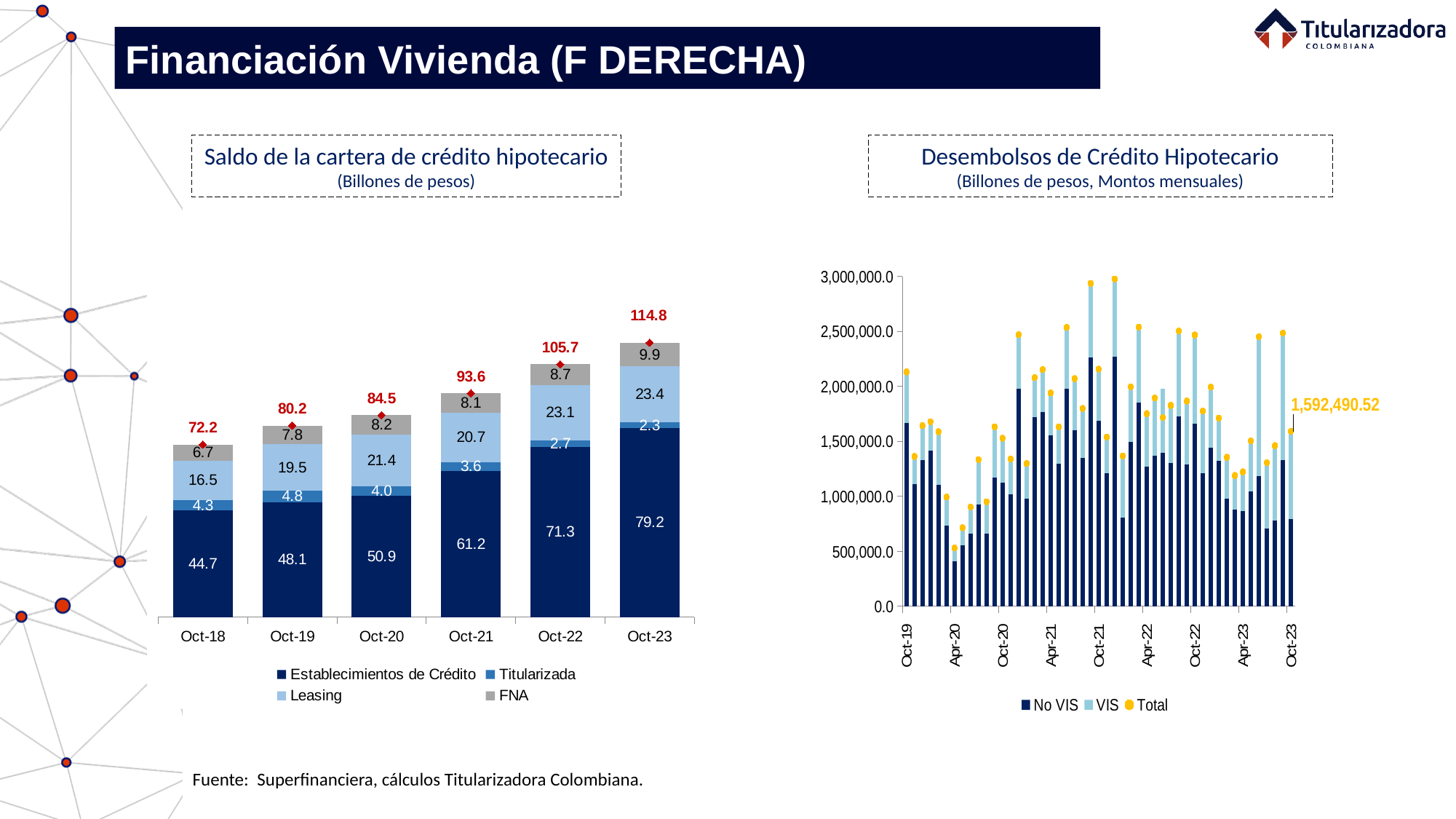

Financiación Vivienda (F DERECHA)
Saldo de la cartera de crédito hipotecario
(Billones de pesos)
Desembolsos de Crédito Hipotecario
(Billones de pesos, Montos mensuales)

### Chart

| Category | No VIS |  | Total |
|---|---|---|---|
| 40330 | 534162.38177 | 150715.82266 | 684878.2044299999 |
| 40360 | 422223.56674000004 | 130231.598 | 552455.16474 |
| 40391 | 347287.47135000007 | 112237.38999999998 | 459524.8613500001 |
| 40422 | 622832.79575 | 174545.226 | 797378.0217500001 |
| 40452 | 416709.3634 | 131002.45500000002 | 547711.8184 |
| 40483 | 344365.1877900001 | 118216.29499999998 | 462581.48279000004 |
| 40513 | 585116.28579 | 177114.60400000002 | 762230.88979 |
| 40544 | 311874.76600000006 | 100366.82300000002 | 412241.58900000004 |
| 40575 | 395816.40463 | 139863.17899999997 | 535679.58363 |
| 40603 | 556545.64029 | 189124.84799999997 | 745670.48829 |
| 40634 | 404189.06999999995 | 128748.15299999999 | 532937.223 |
| 40664 | 421166.7732600001 | 142750.367 | 563917.1402600001 |
| 40695 | 668185.64033 | 199787.983 | 867973.62333 |
| 40725 | 449211.7739999999 | 160830.03923 | 610041.81323 |
| 40756 | 595132.9550000002 | 203068.842 | 798201.7970000003 |
| 40787 | 487633.58199999994 | 169739.98299999998 | 657373.565 |
| 40817 | 410590.06500000006 | 140120.72699999998 | 550710.7920000001 |
| 40848 | 625216.174 | 191769.508 | 816985.682 |
| 40878 | 481504.485 | 178957.05906 | 660461.54406 |
| 40909 | 307918.109 | 120657.27100000001 | 428575.38 |
| 40940 | 610310.943 | 208552.929 | 818863.872 |
| 40969 | 486616.079 | 160398.023 | 647014.102 |
| 41000 | 363674.84199999995 | 127867.869 | 491542.71099999995 |
| 41030 | 648485.977 | 204506.988 | 852992.965 |
| 41061 | 488241.521 | 110438.35100000001 | 598679.872 |
| 41091 | 385239.31700000004 | 143700.782 | 528940.099 |
| 41122 | 681868.3850000001 | 256209.28200000004 | 938077.6670000002 |
| 41153 | 506686.46100000007 | 175788.60599999997 | 682475.067 |
| 41183 | 574138.3750000001 | 204580.30700000003 | 778718.6820000001 |
| 41214 | 508184.86600000004 | 186200.174 | 694385.04 |
| 41244 | 547297.87 | 192177.534 | 739475.4040000001 |
| 41275 | 504219.24799999996 | 181518.73299999998 | 685737.9809999999 |
| 41306 | 512055.6050000001 | 186249.031 | 698304.6360000002 |
| 41334 | 475880.743 | 162594.36299999998 | 638475.1059999999 |
| 41365 | 446634.08999999997 | 165050.394 | 611684.4839999999 |
| 41395 | 842863.582 | 235856.01 | 1078719.5920000002 |
| 41426 | 650027.502 | 170970.747 | 820998.2490000001 |
| 41456 | 973404.645 | 235926.908 | 1209331.5529999998 |
| 41487 | 662195.224 | 189387.299 | 851582.523 |
| 41518 | 652699.7759999998 | 195119.397 | 847819.1729999998 |
| 41548 | 976586.1519999999 | 258562.10800000007 | 1235148.26 |
| 41579 | 742378.8830000001 | 201083.03599999996 | 943461.919 |
| 41609 | 687756.3750000001 | 201107.38799999998 | 888863.763 |
| 41640 | 725287.0399999999 | 225528.196 | 950815.2359999999 |
| 41671 | 707682.0439999999 | 231419.32499999995 | 939101.3689999998 |
| 41699 | 538111.9010000002 | 175079.954 | 713191.8550000001 |
| 41730 | 854083.8409999999 | 238375.14800000004 | 1092458.989 |
| 41760 | 699496.7029999999 | 230140.701 | 929637.4039999999 |
| 41791 | 633238.2949999999 | 184570.64700000003 | 817808.9419999999 |
| 41821 | 747388.1460000001 | 189648.149 | 937036.2950000002 |
| 41852 | 609236.273 | 202173.975 | 811410.248 |
| 41883 | 560471.3369999999 | 180468.33399999997 | 740939.671 |
| 41913 | 940278.3450000001 | 241327.49699999997 | 1181605.8420000002 |
| 41944 | 646151.5769999998 | 183381.25699999998 | 829532.8339999998 |
| 41974 | 801790.721 | 191145.09600000002 | 992935.817 |
| 42005 | 745462.3080000002 | 193702.18300000002 | 939164.4910000002 |
| 42036 | 820213.381 | 205088.352 | 1025301.7330000001 |
| 42064 | 642804.4920000001 | 157395.54100000003 | 800200.033 |
| 42095 | 1161383.793 | 246376.626 | 1407760.4190000002 |
| 42125 | 921608.4650000002 | 182260.751 | 1103869.216 |
| 42156 | 762914.996 | 161668.639 | 924583.635 |
| 42186 | 1199290.5489999999 | 241830.48799999995 | 1441121.0369999998 |
| 42217 | 831421.795 | 151860.489 | 983282.284 |
| 42248 | 1354280.0399999996 | 234827.91500000004 | 1589107.9549999996 |
| 42278 | 951537.431 | 200413.28 | 1151950.7110000001 |
| 42309 | 766326.75 | 165665.64900000003 | 931992.3990000001 |
| 42339 | 1374814.886 | 226948.903 | 1601763.7889999999 |
| 42370 | 730592.495 | 138609.586 | 869202.081 |
| 42401 | 691056.8289999999 | 314026.12 | 1005082.9489999999 |
| 42430 | 1066686.9400000002 | 248014.744 | 1314701.6840000004 |
| 42461 | 901042.7339999999 | 241952.49599999993 | 1142995.23 |
| 42491 | 809546.7100000001 | 230380.01900000003 | 1039926.729 |
| 42522 | 1221564.7180000003 | 289984.57300000003 | 1511549.2910000002 |
| 42552 | 829514.2920000001 | 215416.929 | 1044931.2210000001 |
| 42583 | 1061025.279 | 287098.262 | 1348123.5410000002 |
| 42614 | 916733.78 | 265880.679 | 1182614.4589999998 |
| 42644 | 824470.0989999998 | 225386.065 | 1049856.1639999999 |
| 42675 | 1268940.4730000002 | 348461.701 | 1617402.1740000003 |
| 42705 | 1118009.464 | 265146.38100000005 | 1383155.8449999997 |
| 42736 | 552513.6769999999 | 105702.45500000002 | 658216.1319999999 |
| 42767 | 914778.0077000001 | 312374.46953 | 1227152.47723 |
| 42795 | 1259457.5879999995 | 332768.958 | 1592226.5459999996 |
| 42826 | 856014.4170000001 | 210617.17699999997 | 1066631.594 |
| 42856 | 1045870.3290000001 | 283460.198 | 1329330.527 |
| 42887 | 944610.5332900002 | 239746.74748999998 | 1184357.2807800001 |
| 42917 | 769212.8800000002 | 208535.99599999998 | 977748.8760000002 |
| 42948 | 1298705.487 | 326395.02100000007 | 1625100.508 |
| 42979 | 1110811.5332800003 | 242925.24690999996 | 1353736.7801900003 |
| 43009 | 946166.5819000001 | 237536.25528000004 | 1183702.8371800003 |
| 43040 | 1508106.9645699996 | 431579.34987000003 | 1939686.3144399996 |
| 43070 | 1260776.0545500005 | 401297.1696100001 | 1662073.2241600007 |
| 43101 | 872414.4579300001 | 112309.30562999997 | 984723.7635600001 |
| 43132 | 1133622.9428299996 | 345305.43828 | 1478928.3811099997 |
| 43160 | 1029916.99604 | 270108.71605000005 | 1300025.71209 |
| 43191 | 968672.9793000002 | 244266.12852999996 | 1212939.10783 |
| 43221 | 1452203.9623600002 | 371327.40894 | 1823531.3713000002 |
| 43252 | 1115688.6966900001 | 288420.71042 | 1404109.4071100003 |
| 43282 | 882505.46522 | 217586.3515799999 | 1100091.8168 |
| 43313 | 1554158.0214600002 | 393015.30828 | 1947173.3297400004 |
| 43344 | 1212174.7707200001 | 305925.44730000006 | 1518100.21802 |
| 43374 | 1354814.8701200003 | 361527.22199999995 | 1716342.0921200002 |
| 43405 | 1186990.90414 | 340883.5672800001 | 1527874.47142 |
| 43435 | 1347905.2208999998 | 377700.94084 | 1725606.16174 |
| 43466 | 1030691.0246199999 | 211876.05773 | 1242567.08235 |
| 43497 | 1045613.2421600003 | 253006.71502 | 1298619.9571800004 |
| 43525 | 1106373.7265499998 | 283732.86594000005 | 1390106.59249 |
| 43556 | 828387.21294 | 224753.45525 | 1053140.66819 |
| 43586 | 1650129.37121 | 436510.89381000004 | 2086640.26502 |
| 43617 | 1085222.14425 | 298425.87668000004 | 1383648.02093 |
| 43647 | 1421640.8677300003 | 397657.51608 | 1819298.3838100005 |
| 43678 | 1202428.3057300001 | 363968.02264 | 1566396.3283700002 |
| 43709 | 1176268.1227900002 | 346182.86609 | 1522450.98888 |
| 43739 | 1664646.2105300007 | 467443.36392000003 | 2132089.5744500007 |
| 43770 | 1108462.23785 | 254312.87739000004 | 1362775.11524 |
| 43800 | 1329059.7600200002 | 314943.36493 | 1644003.12495 |
| 43831 | 1416762.01456 | 262738.83077999996 | 1679500.84534 |
| 43862 | 1102481.15209 | 485429.74598999997 | 1587910.89808 |
| 43891 | 733557.8289400002 | 261284.25961999994 | 994842.0885600001 |
| 43922 | 408908.02118000004 | 121457.15056 | 530365.17174 |
| 43952 | 557871.5281600001 | 156947.69308 | 714819.2212400001 |
| 43983 | 662725.98168 | 240481.81552 | 903207.7971999999 |
| 44013 | 925952.1742799998 | 409177.0035 | 1335129.1777799998 |
| 44044 | 663963.396 | 286911.89512 | 950875.29112 |
| 44075 | 1170928.8906399999 | 462364.3793600001 | 1633293.2699999998 |
| 44105 | 1125985.3595899995 | 403044.5611900001 | 1529029.9207799996 |
| 44136 | 1019488.5185900001 | 320239.24062000006 | 1339727.7592100003 |
| 44166 | 1981941.10216 | 488419.55674 | 2470360.6589 |
| 44197 | 976837.75028 | 322180.12601 | 1299017.87629 |
| 44228 | 1721174.8370199995 | 358884.51078 | 2080059.3477999996 |
| 44256 | 1768062.89053 | 385382.03380999994 | 2153444.92434 |
| 44287 | 1554579.4764800002 | 386016.47701999993 | 1940595.9535 |
| 44317 | 1297988.6037400004 | 334394.02922 | 1632382.6329600005 |
| 44348 | 1978677.3312199998 | 557967.23651 | 2536644.56773 |
| 44378 | 1599265.1448600001 | 471655.5322099999 | 2070920.67707 |
| 44409 | 1349314.0809400002 | 450592.55092000007 | 1799906.6318600003 |
| 44440 | 2264387.752360001 | 672956.4317299998 | 2937344.1840900006 |
| 44470 | 1686806.5403800004 | 470741.40978999995 | 2157547.95017 |
| 44501 | 1211136.25123 | 328728.75119 | 1539865.00242 |
| 44531 | 2271307.5023399987 | 705945.17668 | 2977252.6790199988 |
| 44562 | 807573.6838099997 | 560038.45248 | 1367612.1362899998 |
| 44593 | 1492772.2180100002 | 504167.68981 | 1996939.9078200003 |
| 44621 | 1856221.7963800002 | 683938.4186800001 | 2540160.2150600003 |
| 44652 | 1268990.8140999996 | 483673.06445 | 1752663.8785499998 |
| 44682 | 1367338.52179 | 527922.1992600001 | 1895260.72105 |
| 44713 | 1398280.333632863 | 581621.4055 | 1717156.464350004 |
| 44743 | 1302798.96278513 | 523814.97154 | 1826613.93432513 |
| 44774 | 1727123.06275057 | 776144.6607239301 | 2503267.7234745 |
| 44805 | 1289920.07995991 | 576636.8836825101 | 1866556.9636424198 |
| 44835 | 1664281.3712834597 | 804208.13091293 | 2468489.5021963897 |
| 44866 | 1213235.85876294 | 562138.3961851 | 1775374.25494804 |
| 44896 | 1443599.4125830801 | 549725.4248482999 | 1993324.83743138 |
| 44927 | 1322752.7055241403 | 389681.50188011 | 1712434.2074042503 |
| 44958 | 979830.5045792101 | 376100.0485868399 | 1355930.55316605 |
| 44986 | 877062.8155592999 | 313549.06695540005 | 1190611.8825146998 |
| 45017 | 866265.41826158 | 357120.24665447 | 1223385.6649160502 |
| 45047 | 1044049.7194750902 | 460775.77374195 | 1504825.49321704 |
| 45078 | 1184617.3043879601 | 1268238.7994826399 | 2452856.1038706 |
| 45108 | 707622.79993994 | 598756.7915737 | 1306379.59151364 |
| 45139 | 778680.09348405 | 682990.5805831 | 1461670.6740671499 |
| 45170 | 1331530.1976898098 | 1154872.15690787 | 2486402.35459768 |
| 45200 | 796633.76643427 | 795856.7531149699 | 1592490.51954924 |
| 45231 | None | None | 0.0 |
| 45261 | None | None | 0.0 |
| 45292 | None | None | 0.0 |

### Chart

| Category | Establecimientos de Crédito | Titularizada | Leasing | FNA | TOTAL |
|---|---|---|---|---|---|
| 43374 | 44.65466976027908 | 4.307264761248598 | 16.54680134371493 | 6.6904619 | 72.1991977652426 |
| 43739 | 48.07443331299099 | 4.835208449095523 | 19.487083370504 | 7.754591269999999 | 80.15131640259051 |
| 44105 | 50.90610589677604 | 3.96728073967696 | 21.41440650205398 | 8.21267996 | 84.50047309850697 |
| 44470 | 61.22982996250908 | 3.5820442725347594 | 20.72700374857692 | 8.106307998111001 | 93.64518598173177 |
| 44835 | 71.29204417909881 | 2.6668347071621317 | 23.09805136470521 | 8.68895916343799 | 105.74588941440415 |
| 45200 | 79.174919123647 | 2.32336512774697 | 23.363981 | 9.91860483 | 114.78087008139397 |
Fuente:  Superfinanciera, cálculos Titularizadora Colombiana.